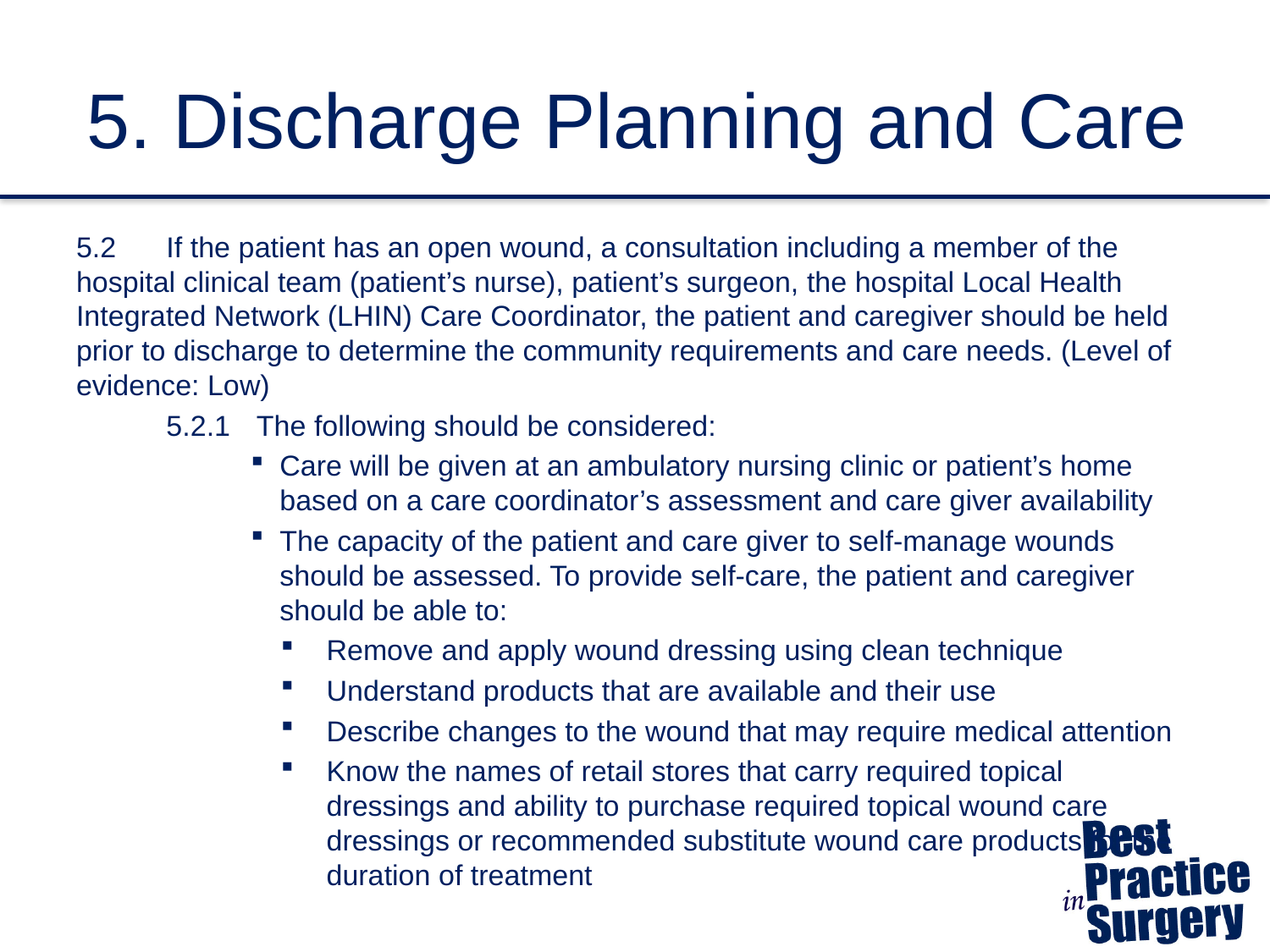

# 5. Discharge Planning and Care
5.2	If the patient has an open wound, a consultation including a member of the hospital clinical team (patient’s nurse), patient’s surgeon, the hospital Local Health Integrated Network (LHIN) Care Coordinator, the patient and caregiver should be held prior to discharge to determine the community requirements and care needs. (Level of evidence: Low)
	5.2.1	The following should be considered:
Care will be given at an ambulatory nursing clinic or patient’s home based on a care coordinator’s assessment and care giver availability
The capacity of the patient and care giver to self-manage wounds should be assessed. To provide self-care, the patient and caregiver should be able to:
Remove and apply wound dressing using clean technique
Understand products that are available and their use
Describe changes to the wound that may require medical attention
Know the names of retail stores that carry required topical dressings and ability to purchase required topical wound care dressings or recommended substitute wound care products for the duration of treatment